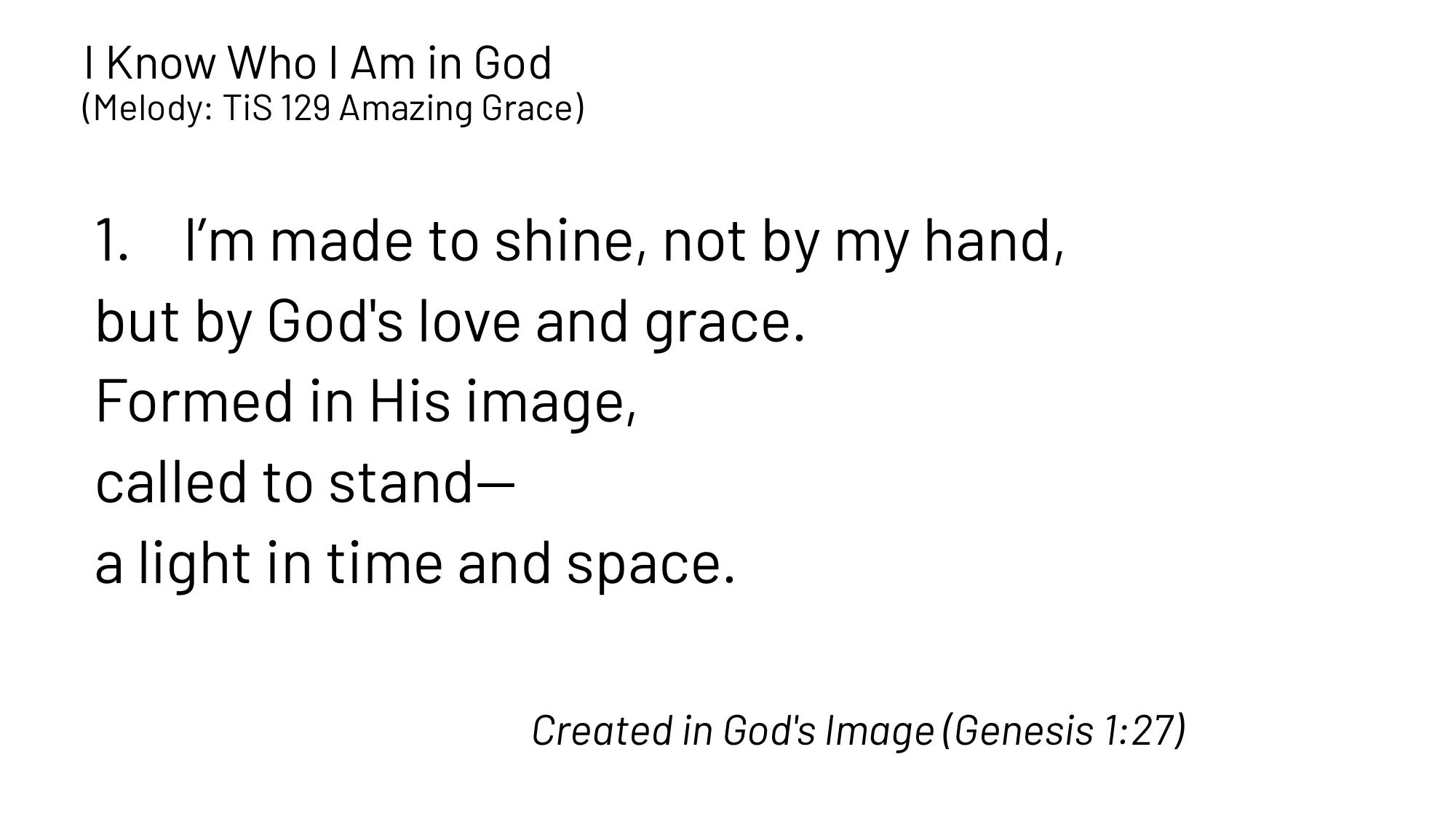

# I Know Who I Am in God (Melody: TiS 129 Amazing Grace)
I’m made to shine, not by my hand,
but by God's love and grace.
Formed in His image,
called to stand—
a light in time and space.

		 		Created in God's Image (Genesis 1:27)